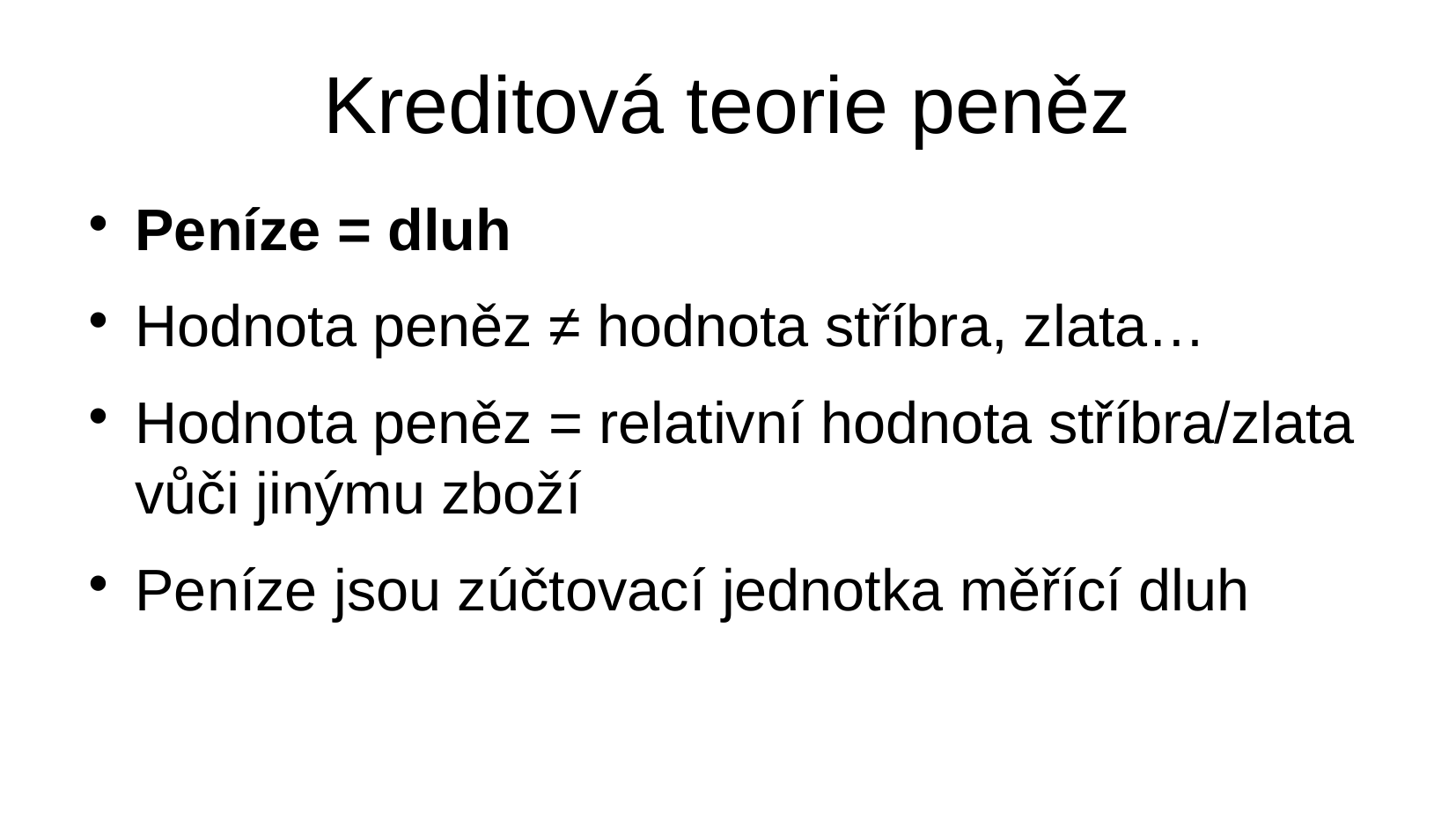

Kreditová teorie peněz
Peníze = dluh
Hodnota peněz ≠ hodnota stříbra, zlata…
Hodnota peněz = relativní hodnota stříbra/zlata vůči jinýmu zboží
Peníze jsou zúčtovací jednotka měřící dluh